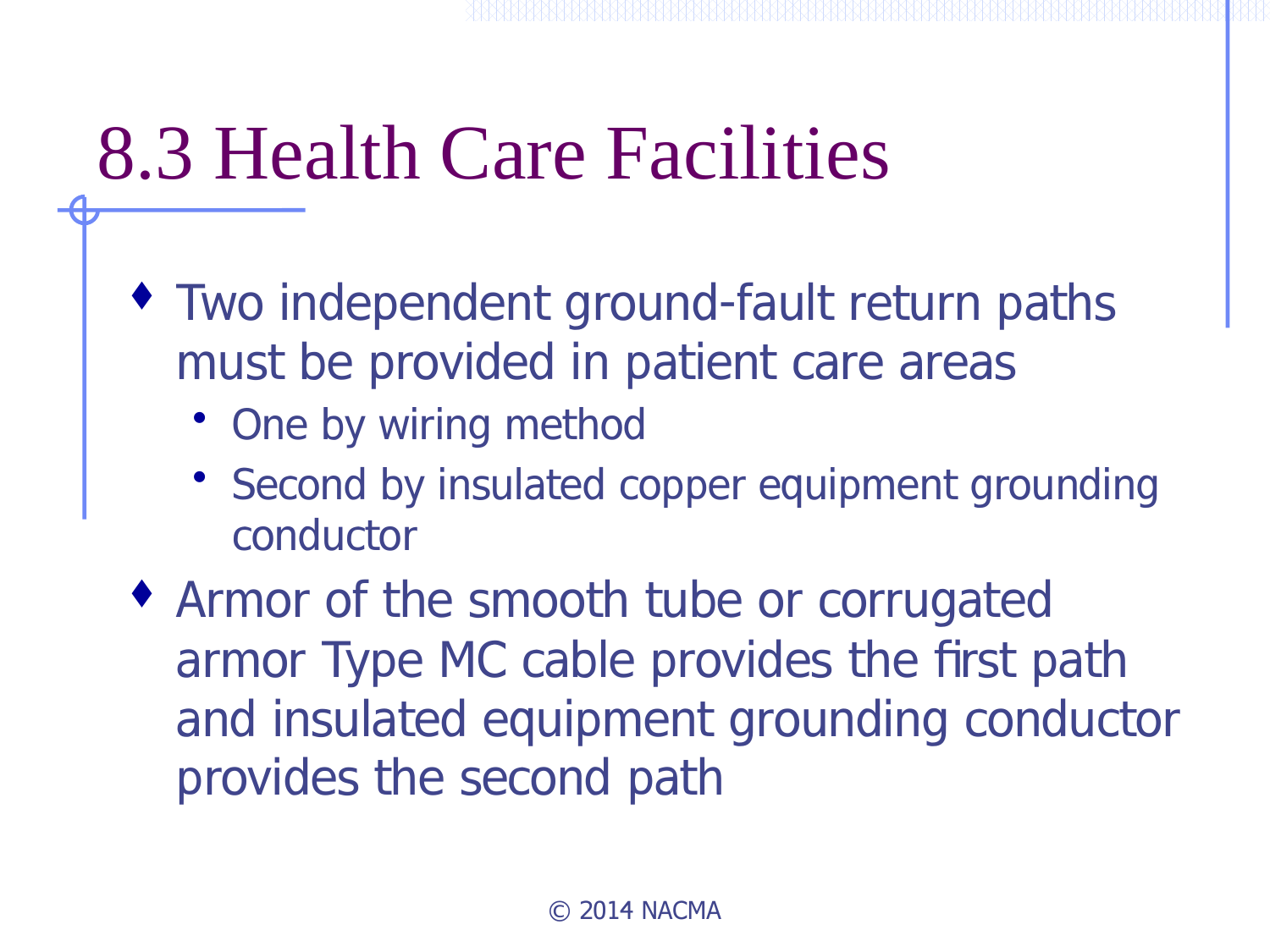

# 8.3 Health Care Facilities
Two independent ground-fault return paths must be provided in patient care areas
One by wiring method
Second by insulated copper equipment grounding conductor
Armor of the smooth tube or corrugated armor Type MC cable provides the first path and insulated equipment grounding conductor provides the second path
© 2014 NACMA